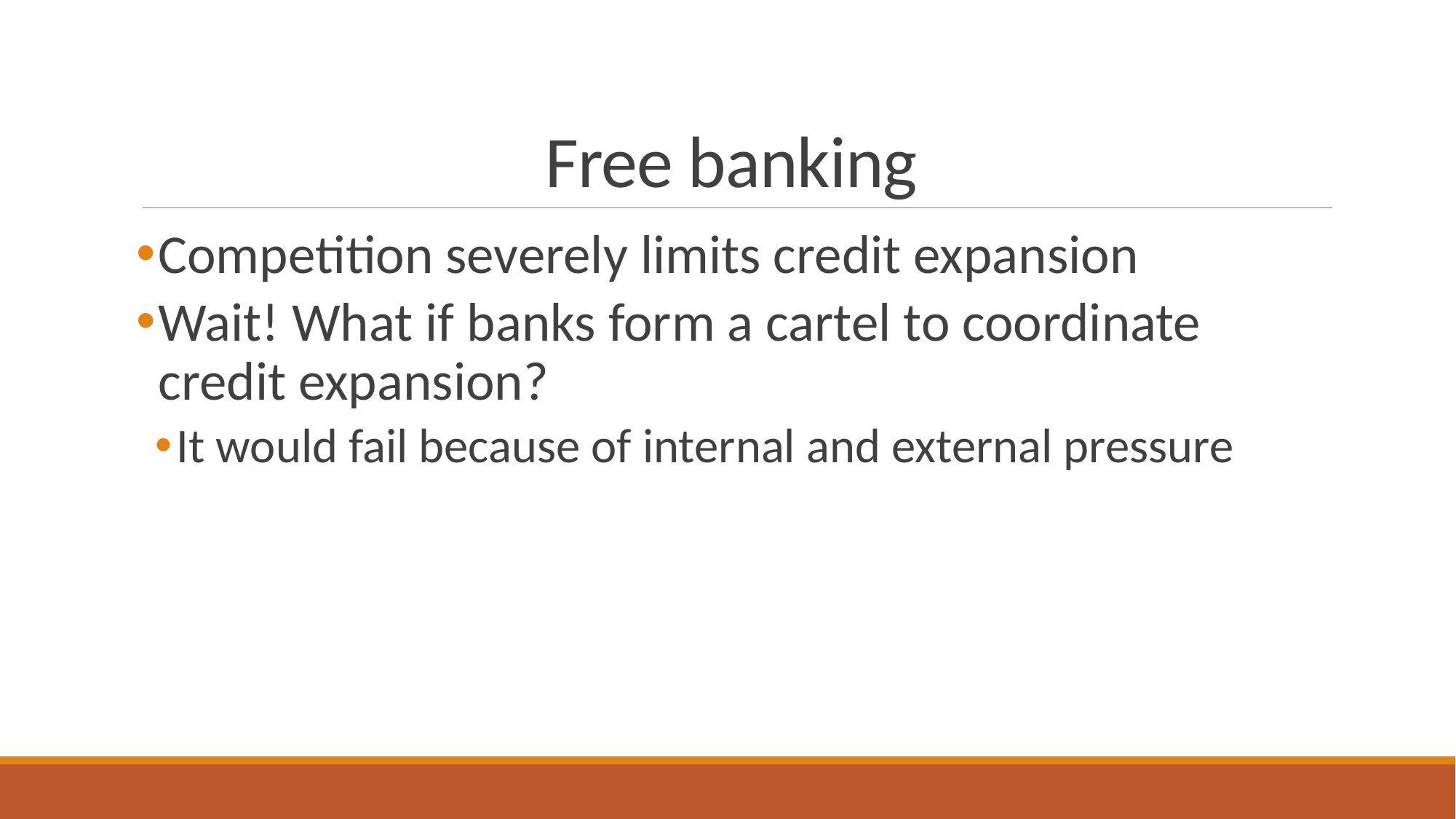

# Free banking
Competition severely limits credit expansion
Wait! What if banks form a cartel to coordinate credit expansion?
It would fail because of internal and external pressure